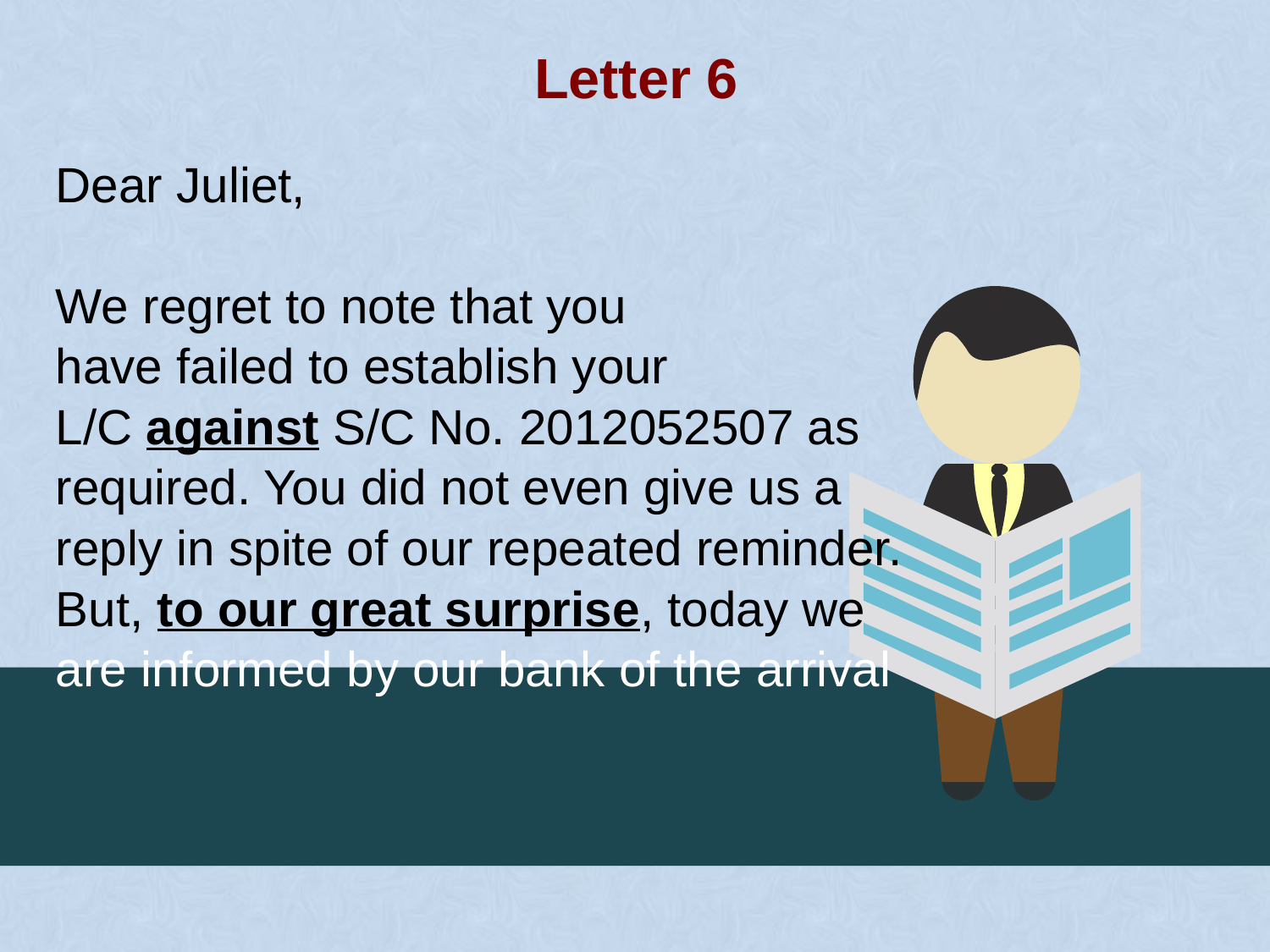

Letter 6

| Dear Juliet, We regret to note that you have failed to establish your L/C against S/C No. 2012052507 as required. You did not even give us a reply in spite of our repeated reminder. But, to our great surprise, today we are informed by our bank of the arrival |
| --- |